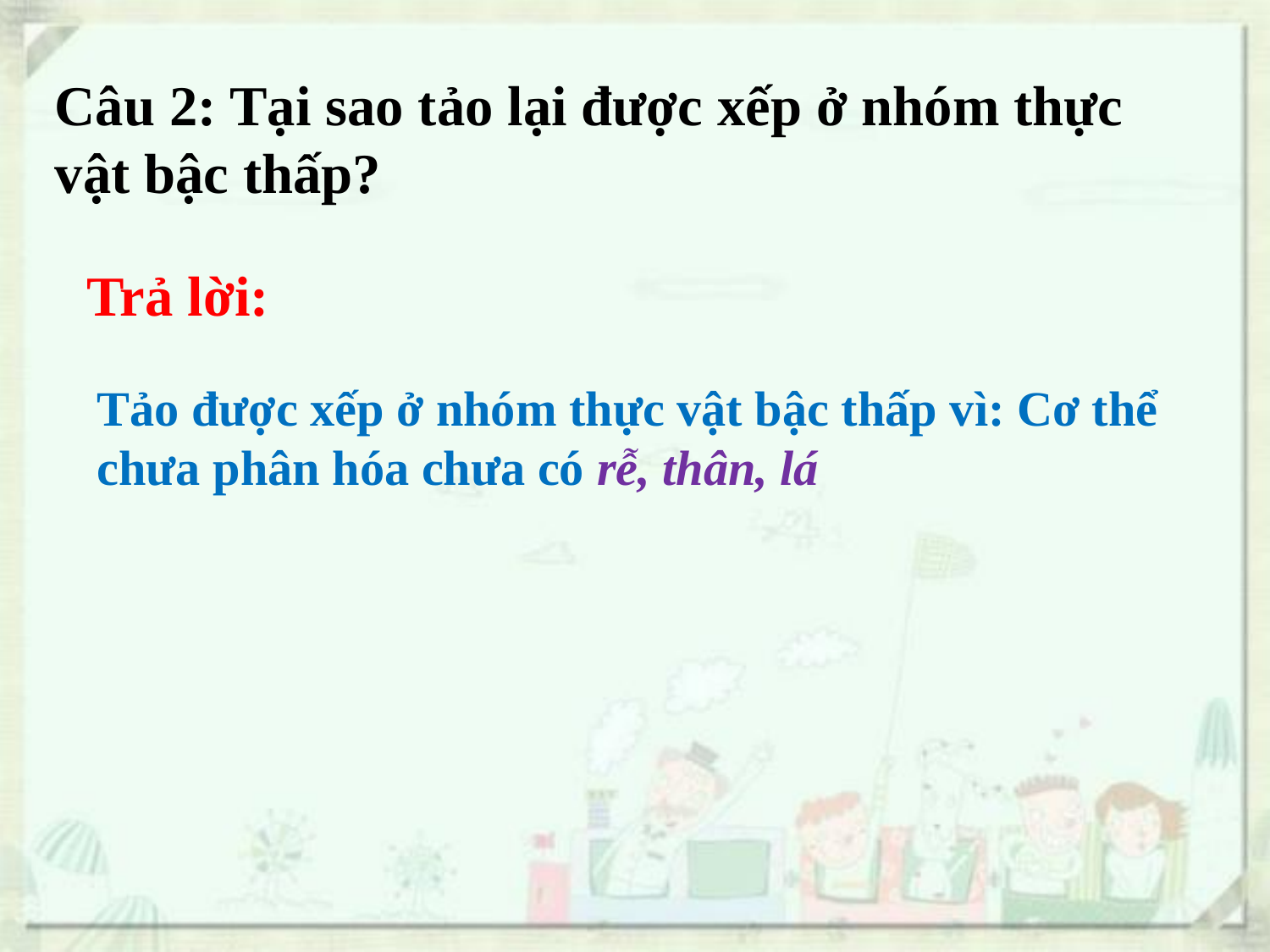

Câu 2: Tại sao tảo lại được xếp ở nhóm thực vật bậc thấp?
Trả lời:
Tảo được xếp ở nhóm thực vật bậc thấp vì: Cơ thể chưa phân hóa chưa có rễ, thân, lá